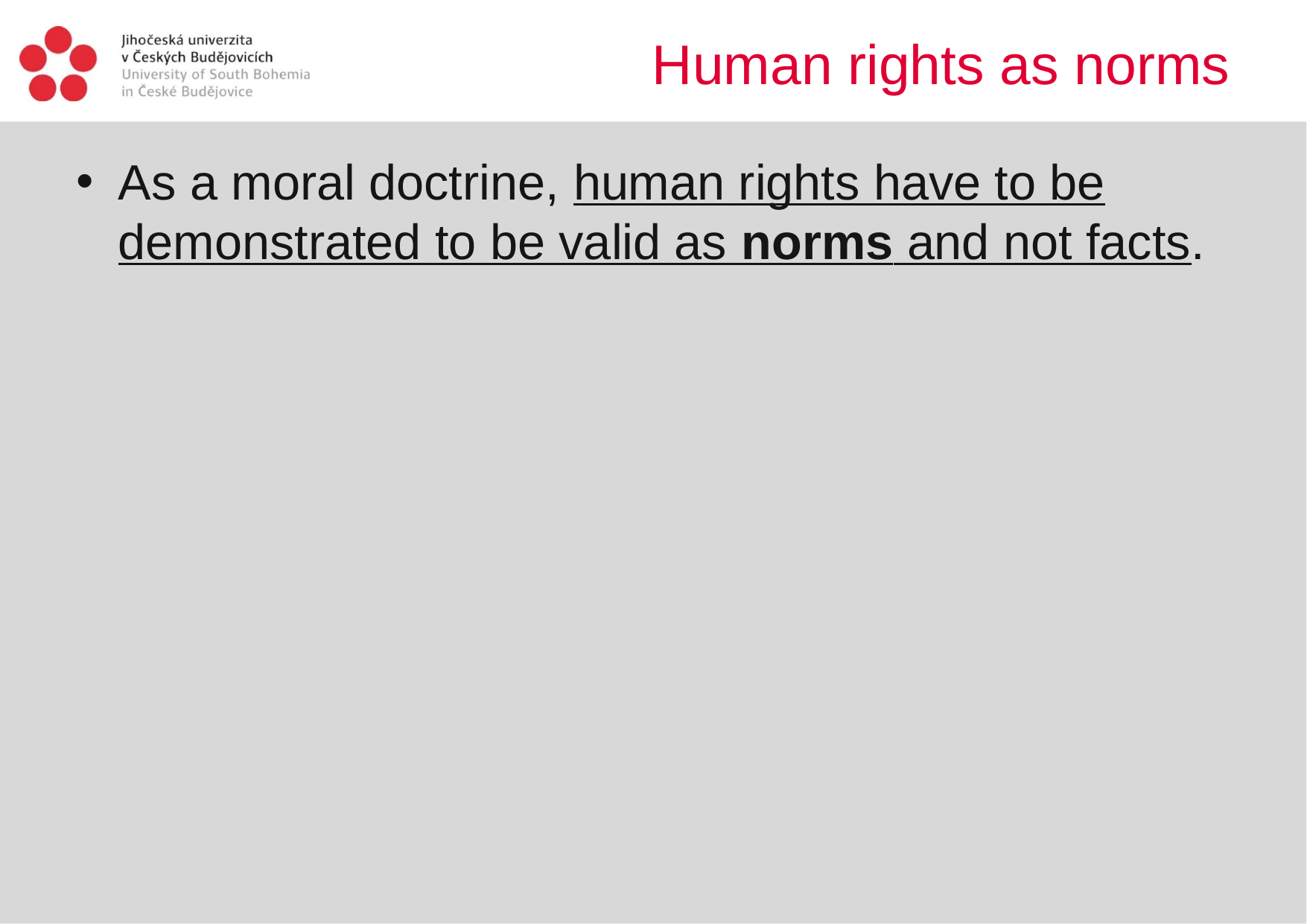

# Human rights as norms
As a moral doctrine, human rights have to be demonstrated to be valid as norms and not facts.